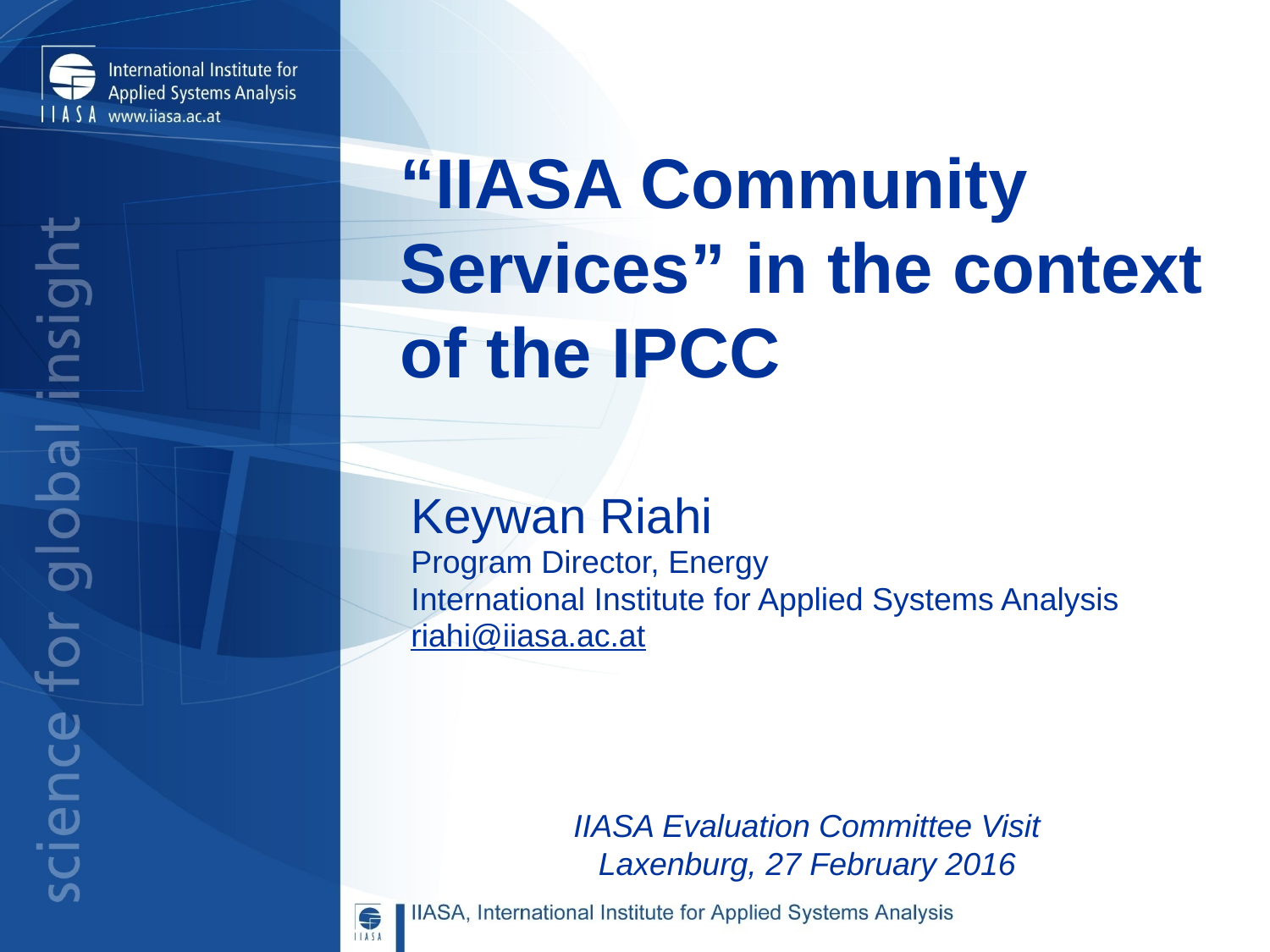

# “IIASA Community Services” in the context of the IPCC
Keywan Riahi
Program Director, Energy
International Institute for Applied Systems Analysis
riahi@iiasa.ac.at

IIASA Evaluation Committee Visit
Laxenburg, 27 February 2016